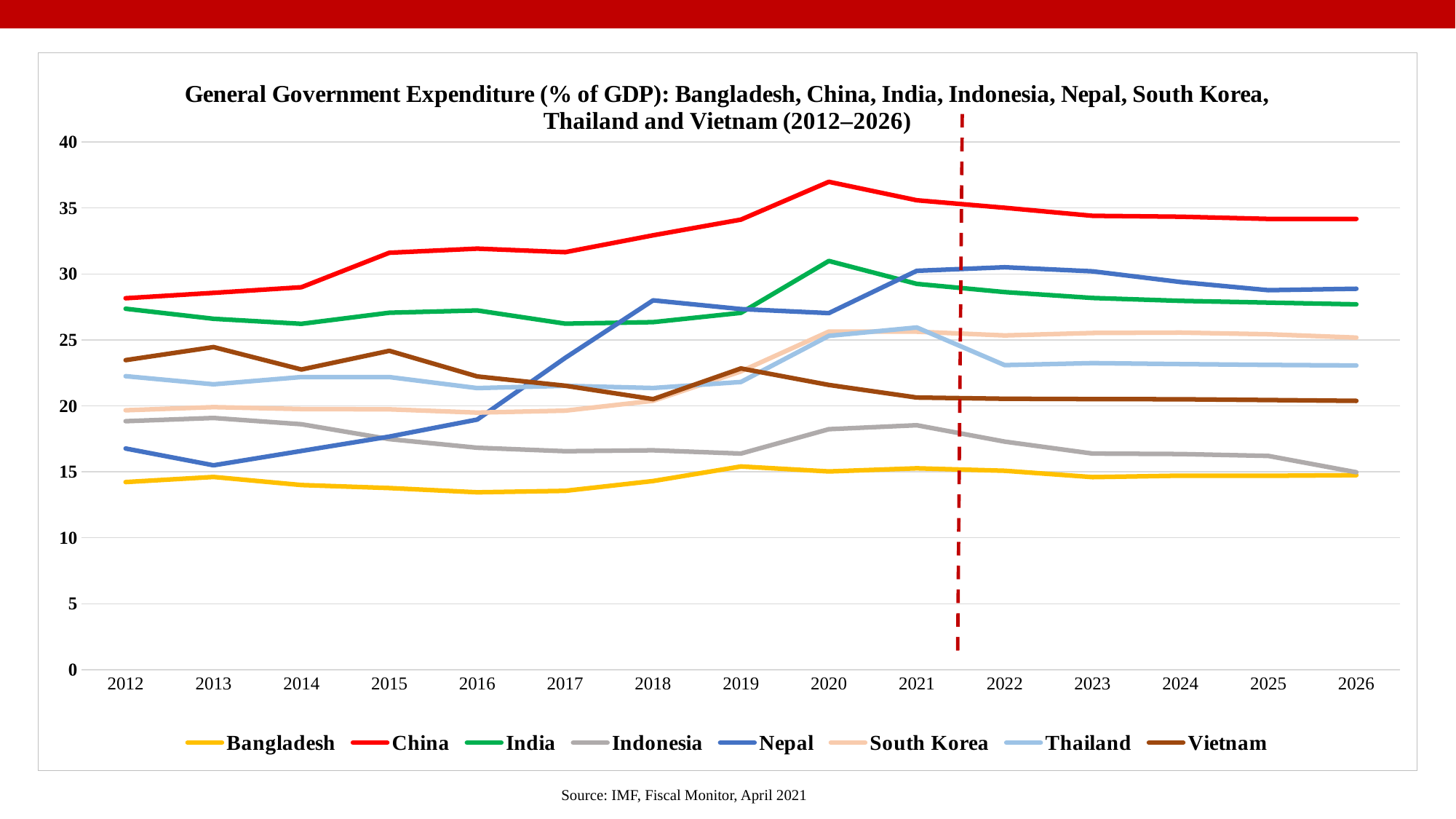

### Chart: General Government Expenditure (% of GDP): Bangladesh, China, India, Indonesia, Nepal, South Korea, Thailand and Vietnam (2012–2026)

| Category | Bangladesh | China | India | Indonesia | Nepal | South Korea | Thailand | Vietnam |
|---|---|---|---|---|---|---|---|---|
| 2012 | 14.22401780887563 | 28.1587287521683 | 27.363855024280948 | 18.835804386345306 | 16.76832413127581 | 19.66646605717211 | 22.251298313928572 | 23.46646309533238 |
| 2013 | 14.609859914296427 | 28.5644380459468 | 26.599948101752613 | 19.081188670233313 | 15.495547268305293 | 19.904729363803447 | 21.635534314253213 | 24.45702347610213 |
| 2014 | 13.99714097403359 | 28.99315153605613 | 26.220442077132105 | 18.60624520249869 | 16.583304981880538 | 19.75758335791325 | 22.186011342924953 | 22.75492792758209 |
| 2015 | 13.769279337027879 | 31.605424277923554 | 27.058974489303196 | 17.478161635121882 | 17.66976028111112 | 19.738116611834208 | 22.18220528520625 | 24.173593582387205 |
| 2016 | 13.446874096329678 | 31.91813155773418 | 27.232843544592626 | 16.823774479157404 | 18.961409816231644 | 19.487591622029097 | 21.349745135521626 | 22.230676613966146 |
| 2017 | 13.559566344102794 | 31.646808763441896 | 26.231662594119147 | 16.562377521631642 | 23.634770823995048 | 19.637869647519928 | 21.521650354531303 | 21.52930646458834 |
| 2018 | 14.301886713643622 | 32.92704160713792 | 26.345382262239664 | 16.630912265090753 | 27.99909258852719 | 20.382915832671564 | 21.356921372969328 | 20.511105176715855 |
| 2019 | 15.405769148626622 | 34.11654040853034 | 27.05068121080556 | 16.382865563672198 | 27.338808948097803 | 22.6151119950717 | 21.81263621740074 | 22.83678186678639 |
| 2020 | 15.028521041103382 | 36.98020406182682 | 30.98262690840231 | 18.23179212539597 | 27.031432091896068 | 25.631201155372207 | 25.306898911610006 | 21.586480012186076 |
| 2021 | 15.266562630776201 | 35.58383488343316 | 29.245275784556462 | 18.53120756042919 | 30.23572753304628 | 25.624200290768368 | 25.94162538901939 | 20.632901309381047 |
| 2022 | 15.08035206550931 | 35.01280267611301 | 28.62584188563146 | 17.290738870691925 | 30.507344567528623 | 25.340636685665473 | 23.08932677604774 | 20.539221063935624 |
| 2023 | 14.597747109303288 | 34.40539678097148 | 28.176923890835358 | 16.38289787562577 | 30.196709470521306 | 25.5259364448682 | 23.242625780771295 | 20.51420307302195 |
| 2024 | 14.70966362071667 | 34.33464200807111 | 27.958874457914117 | 16.346436820597603 | 29.38745220718033 | 25.555688532951965 | 23.165449556538256 | 20.501853731347115 |
| 2025 | 14.698194938093327 | 34.169522105344896 | 27.824767250514583 | 16.203622639788247 | 28.767795056378993 | 25.42791009028717 | 23.105467822355244 | 20.443763816104937 |
| 2026 | 14.744472677702875 | 34.16952132848581 | 27.696627985689737 | 14.966418815057589 | 28.878124333605236 | 25.173630989384343 | 23.064232481456372 | 20.381767058588313 |
Source: IMF, Fiscal Monitor, April 2021